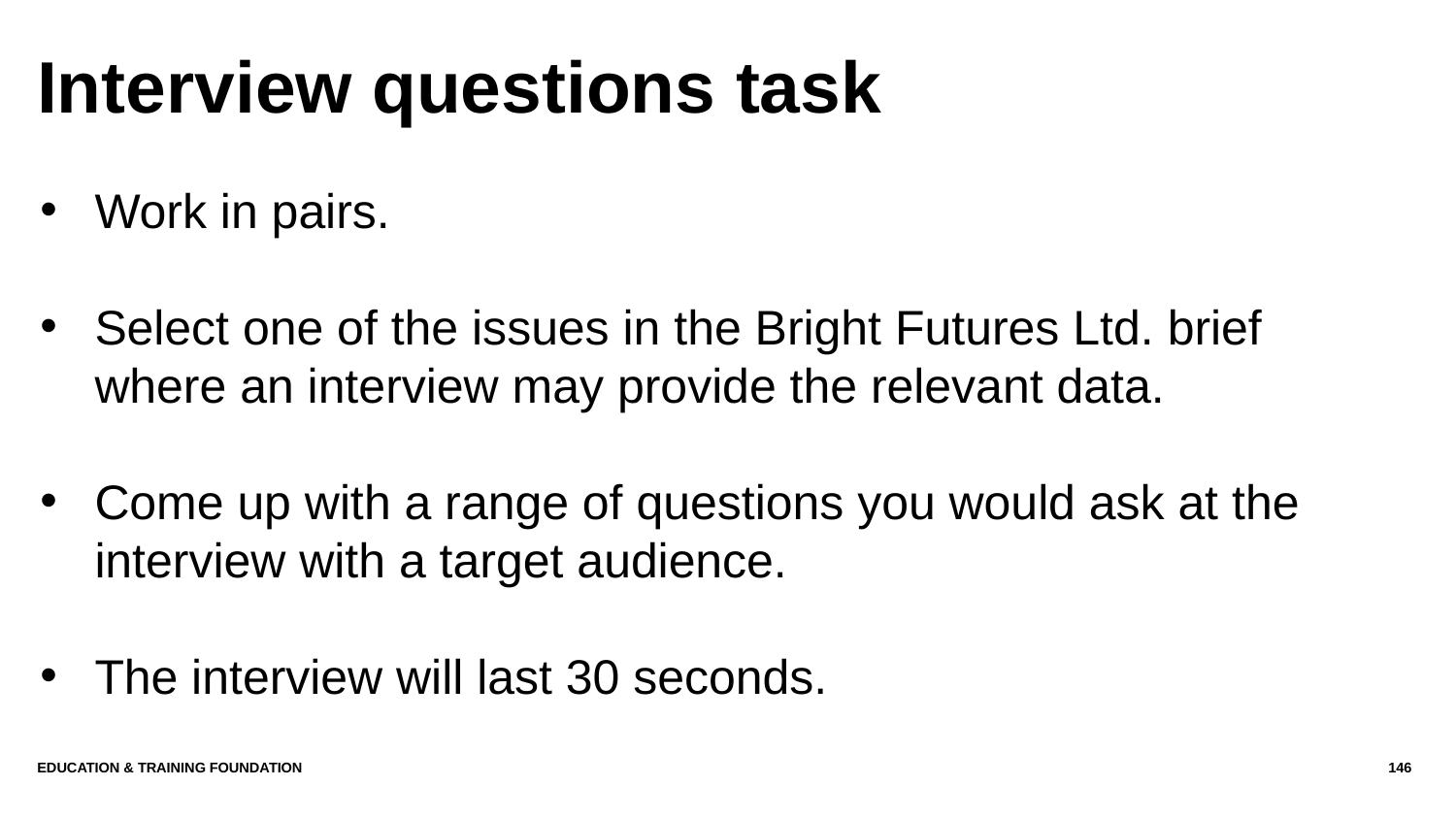

# Interview questions task
Work in pairs.

Select one of the issues in the Bright Futures Ltd. brief where an interview may provide the relevant data.

Come up with a range of questions you would ask at the interview with a target audience.

The interview will last 30 seconds.
Education & Training Foundation
146